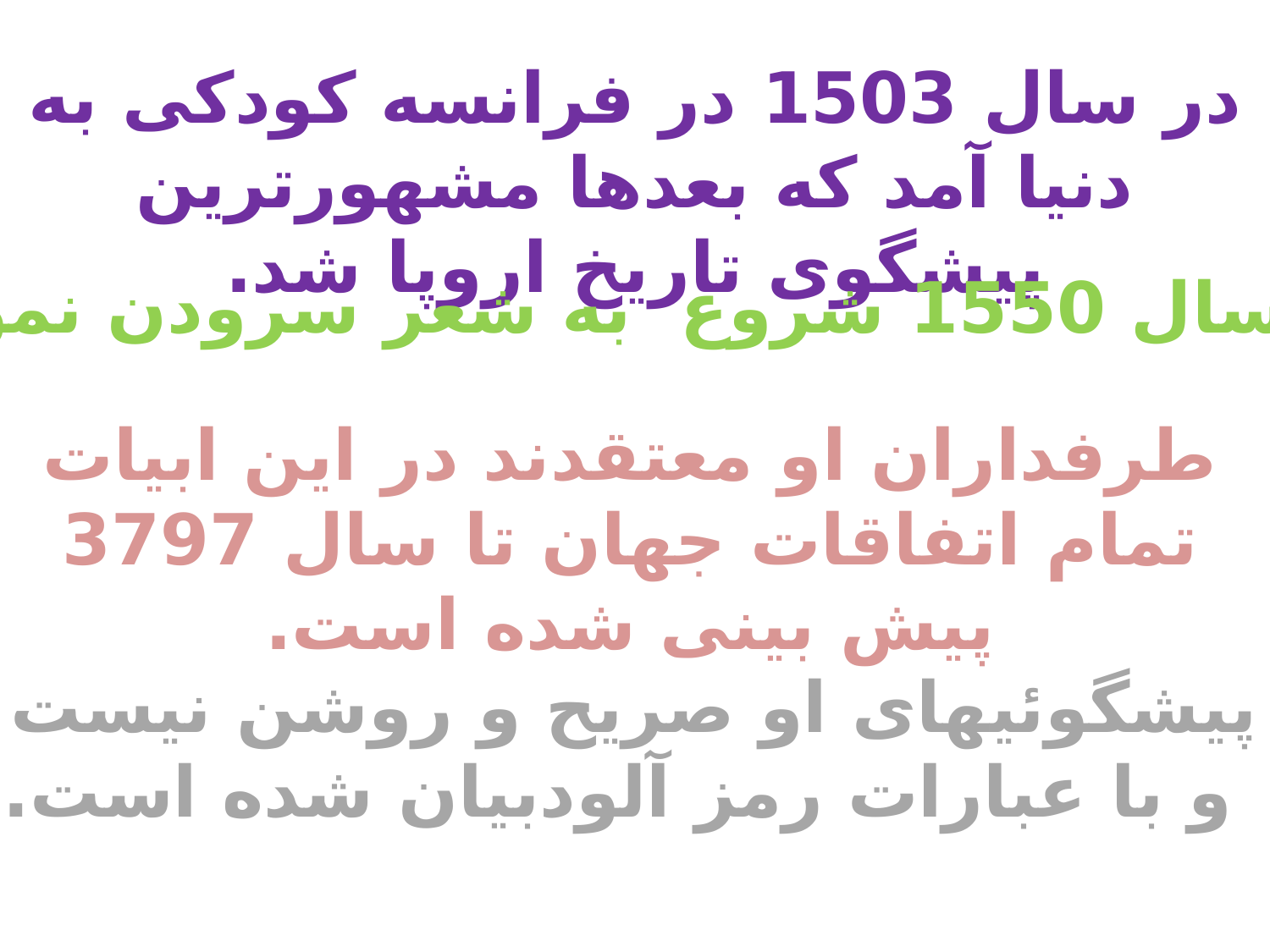

در سال 1503 در فرانسه کودکی به دنیا آمد که بعدها مشهورترین پیشگوی تاریخ اروپا شد.
در سال 1550 شروع  به شعر سرودن نمود.
طرفداران او معتقدند در این ابیات تمام اتفاقات جهان تا سال 3797 پیش بینی شده است.
پیشگوئیهای او صریح و روشن نیست
 و با عبارات رمز آلودبیان شده است.